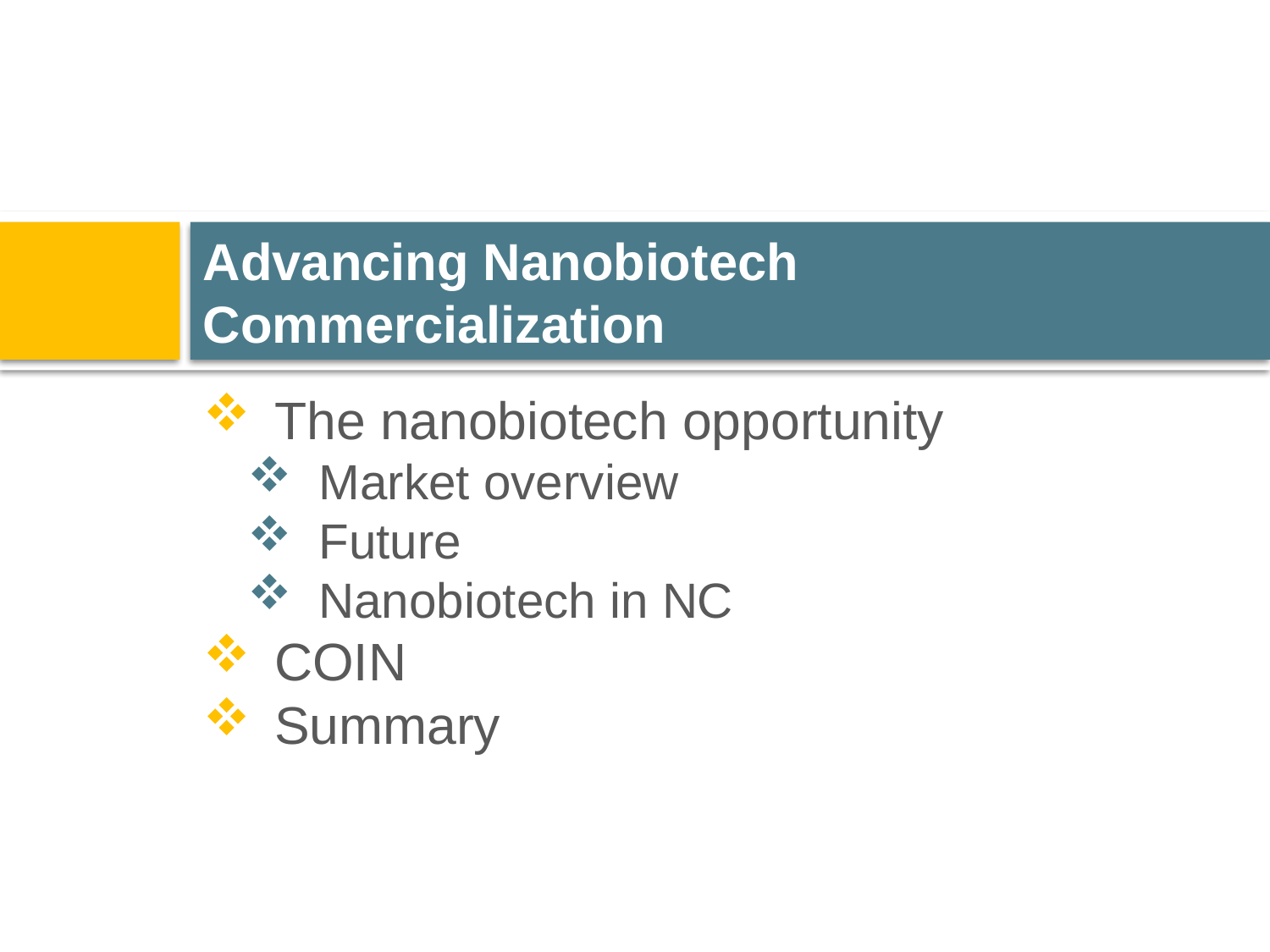

# Advancing Nanobiotech Commercialization
The nanobiotech opportunity
Market overview
Future
Nanobiotech in NC
COIN
Summary